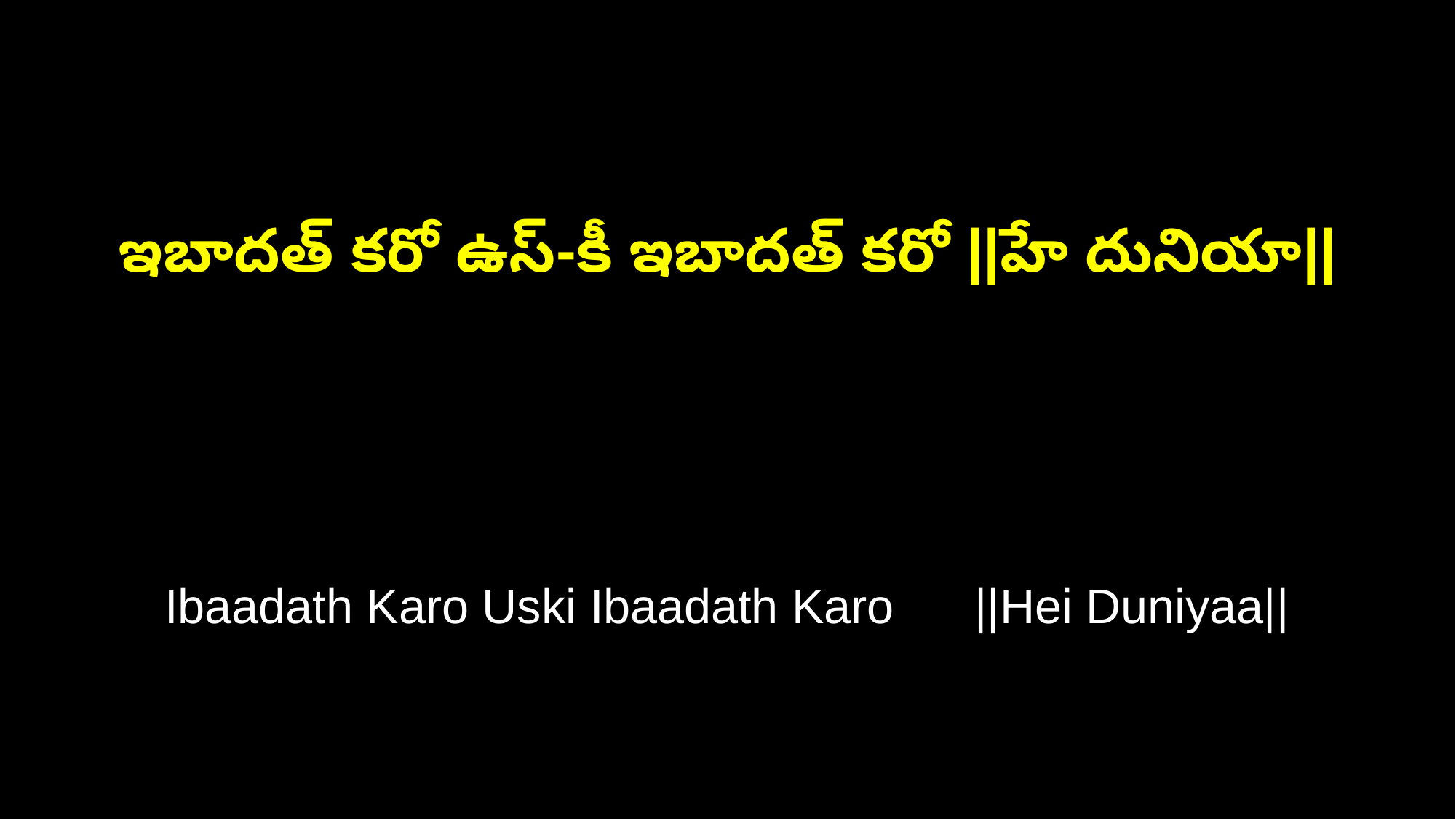

ఇబాదత్ కరో ఉస్-కీ ఇబాదత్ కరో ||హే దునియా||
Ibaadath Karo Uski Ibaadath Karo      ||Hei Duniyaa||